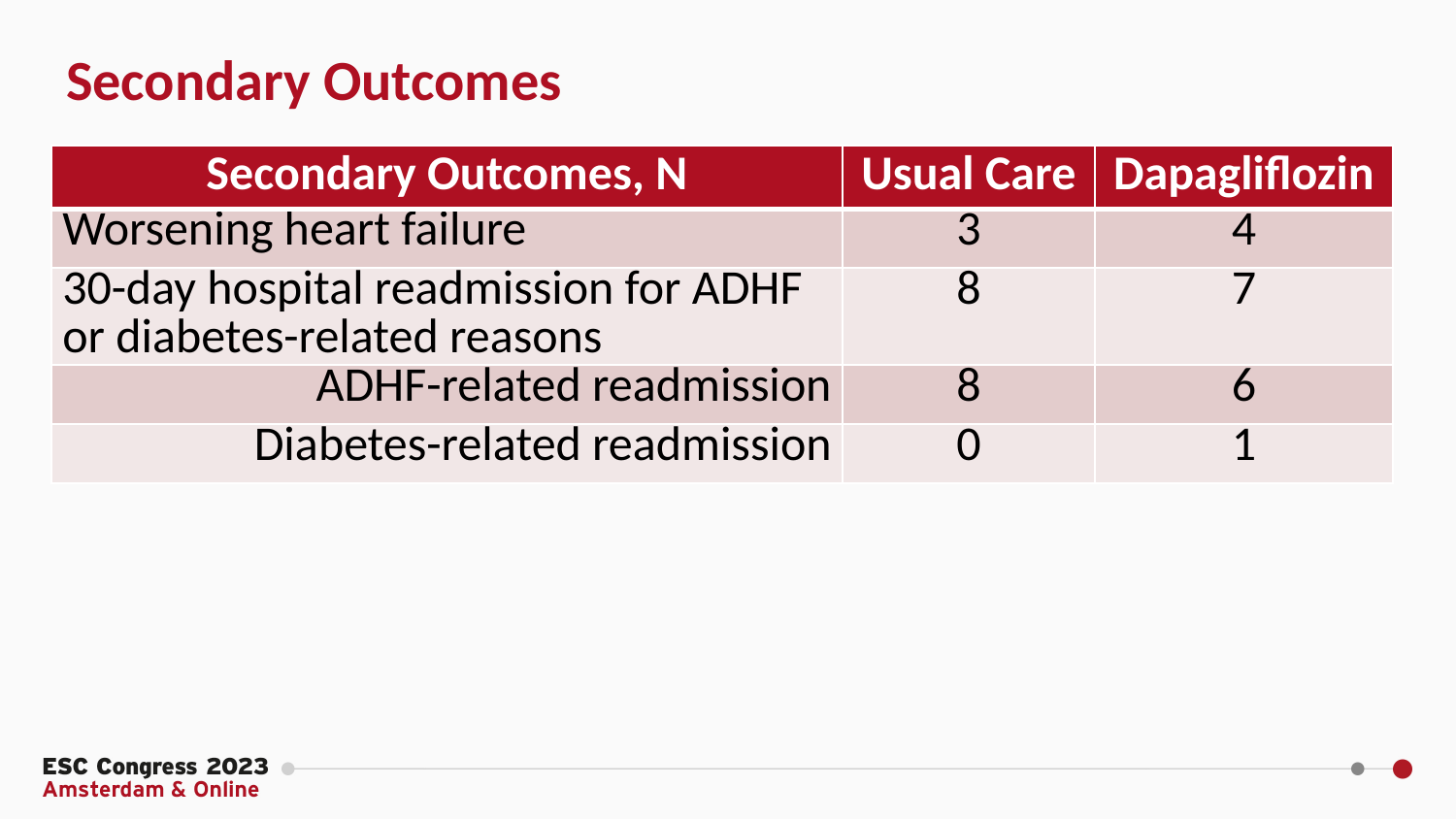

Secondary Outcomes
| Secondary Outcomes, N | Usual Care | Dapagliflozin |
| --- | --- | --- |
| Worsening heart failure | 3 | 4 |
| 30-day hospital readmission for ADHF or diabetes-related reasons | 8 | 7 |
| ADHF-related readmission | 8 | 6 |
| Diabetes-related readmission | 0 | 1 |